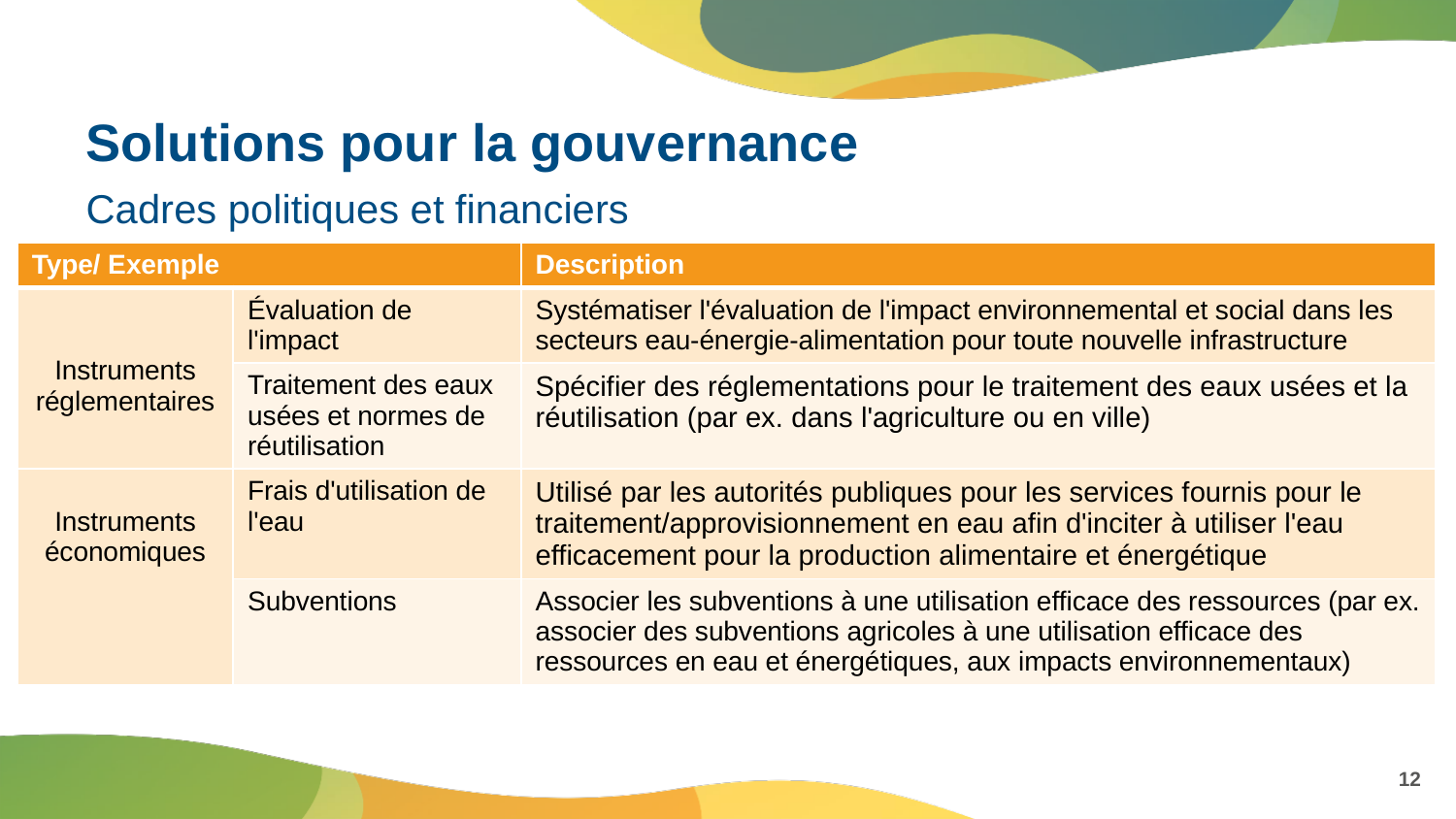

# Solutions pour la gouvernance
Cadres politiques et financiers
| Type/ Exemple |  | Description |
| --- | --- | --- |
| Instruments réglementaires | Évaluation de l'impact | Systématiser l'évaluation de l'impact environnemental et social dans les secteurs eau-énergie-alimentation pour toute nouvelle infrastructure |
|  | Traitement des eaux usées et normes de réutilisation | Spécifier des réglementations pour le traitement des eaux usées et la réutilisation (par ex. dans l'agriculture ou en ville) |
| Instruments économiques | Frais d'utilisation de l'eau | Utilisé par les autorités publiques pour les services fournis pour le traitement/approvisionnement en eau afin d'inciter à utiliser l'eau efficacement pour la production alimentaire et énergétique |
|  | Subventions | Associer les subventions à une utilisation efficace des ressources (par ex. associer des subventions agricoles à une utilisation efficace des ressources en eau et énergétiques, aux impacts environnementaux) |
12